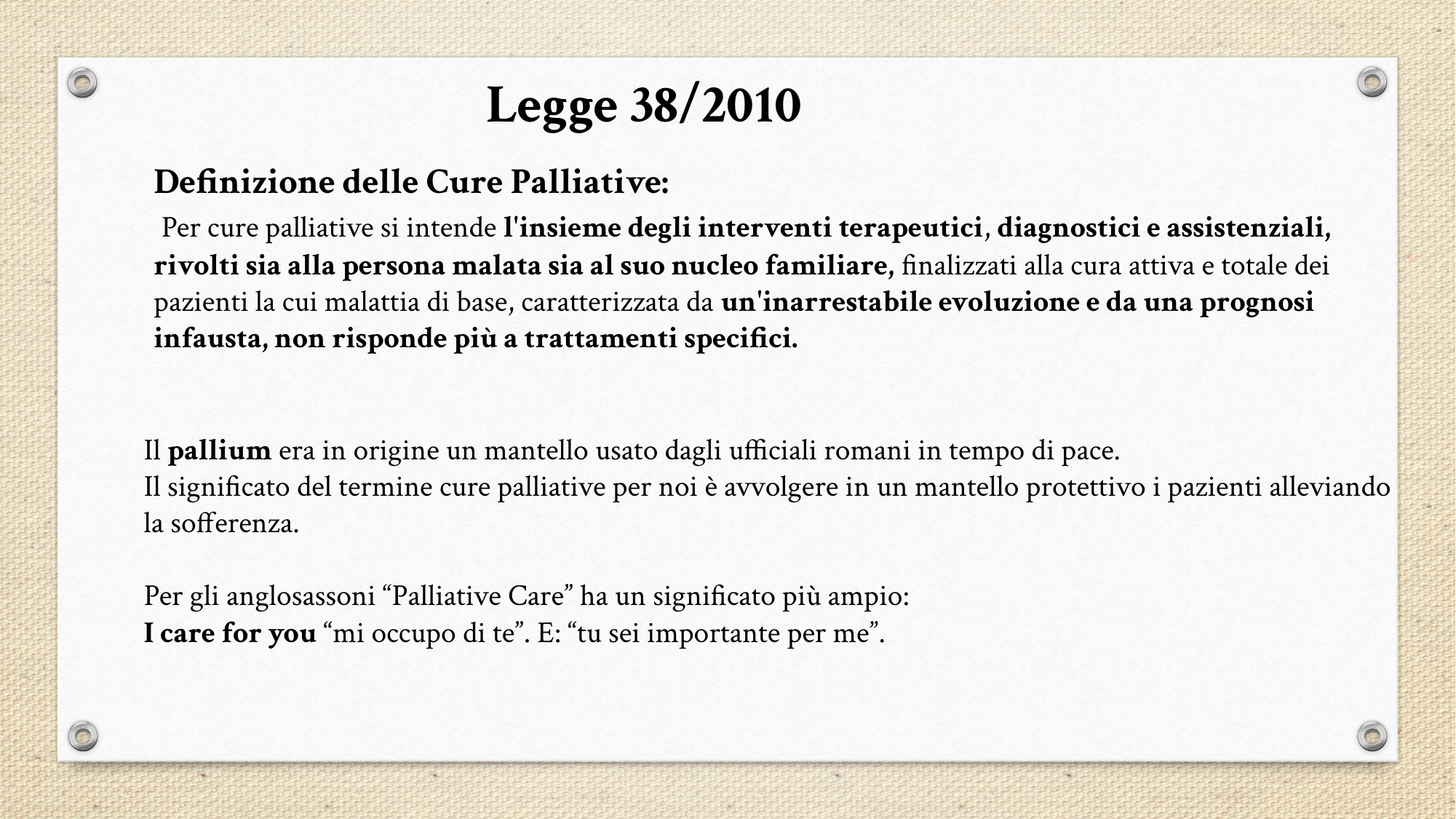

Legge 38/2010
Definizione delle Cure Palliative:
 Per cure palliative si intende l'insieme degli interventi terapeutici, diagnostici e assistenziali, rivolti sia alla persona malata sia al suo nucleo familiare, finalizzati alla cura attiva e totale dei pazienti la cui malattia di base, caratterizzata da un'inarrestabile evoluzione e da una prognosi infausta, non risponde più a trattamenti specifici.
Il pallium era in origine un mantello usato dagli ufficiali romani in tempo di pace.
Il significato del termine cure palliative per noi è avvolgere in un mantello protettivo i pazienti alleviando la sofferenza.

Per gli anglosassoni “Palliative Care” ha un significato più ampio:
I care for you “mi occupo di te”. E: “tu sei importante per me”.